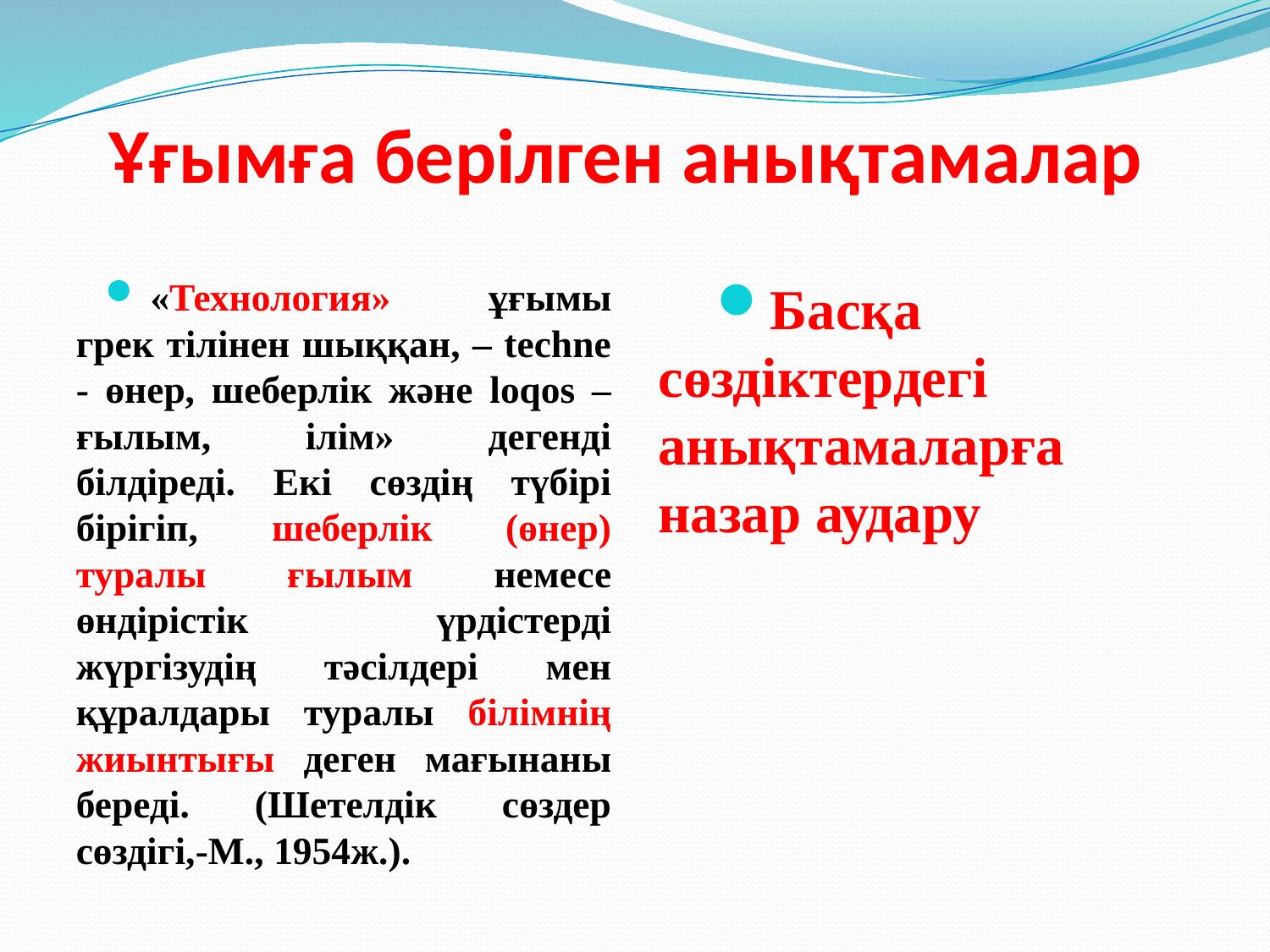

# Ұғымға берілген анықтамалар
«Технология»  ұғымы грек тілінен шыққан, – techne - өнер, шеберлік және loqos – ғылым, ілім» дегенді білдіреді. Екі сөздің түбірі бірігіп, шеберлік (өнер) туралы ғылым немесе өндірістік үрдістерді жүргізудің тәсілдері мен құралдары туралы білімнің жиынтығы деген мағынаны береді. (Шетелдік сөздер сөздігі,-М., 1954ж.).

Басқа сөздіктердегі  анықтамаларға назар аудару